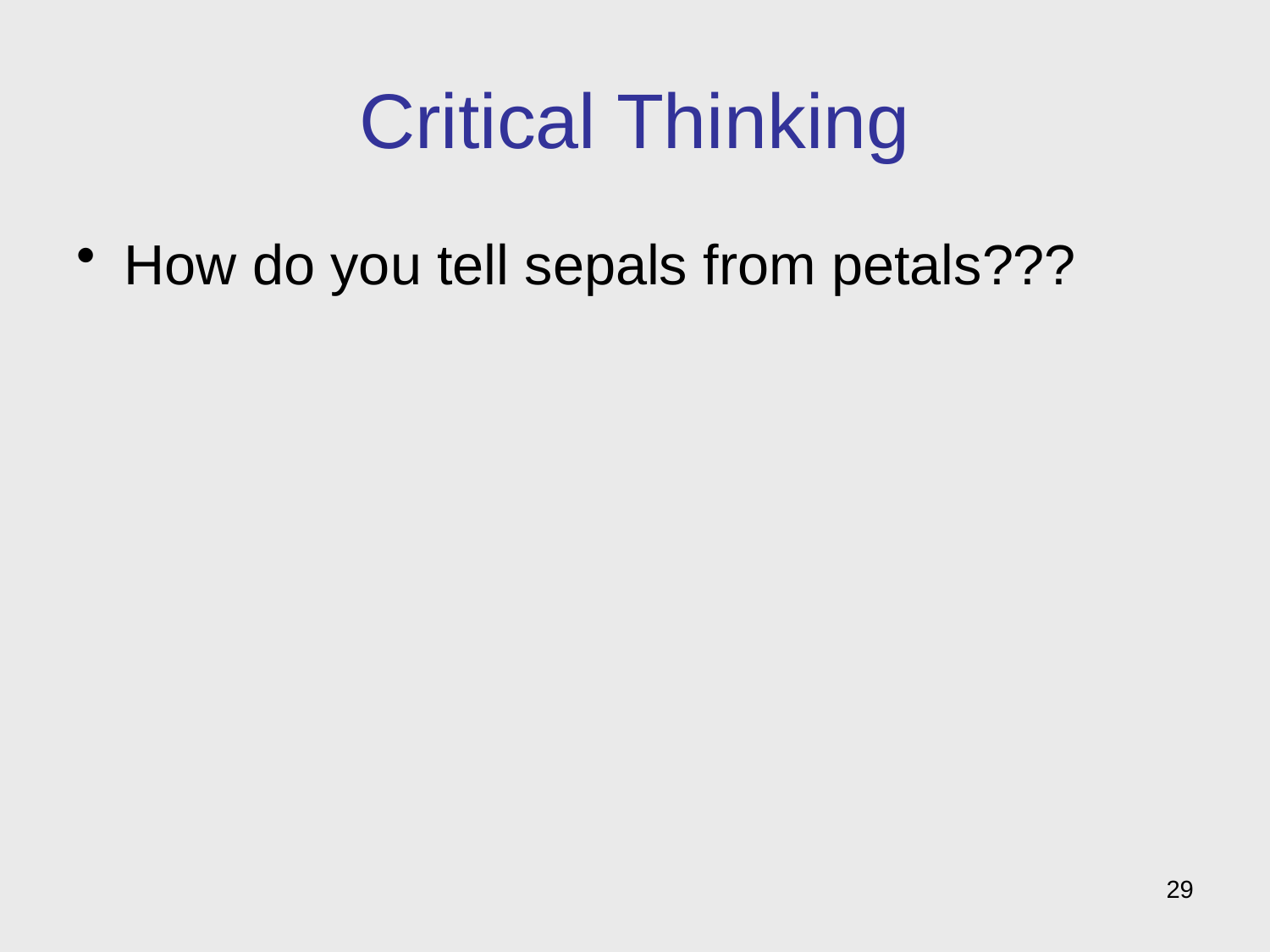

# Critical Thinking
How do you tell sepals from petals???
29